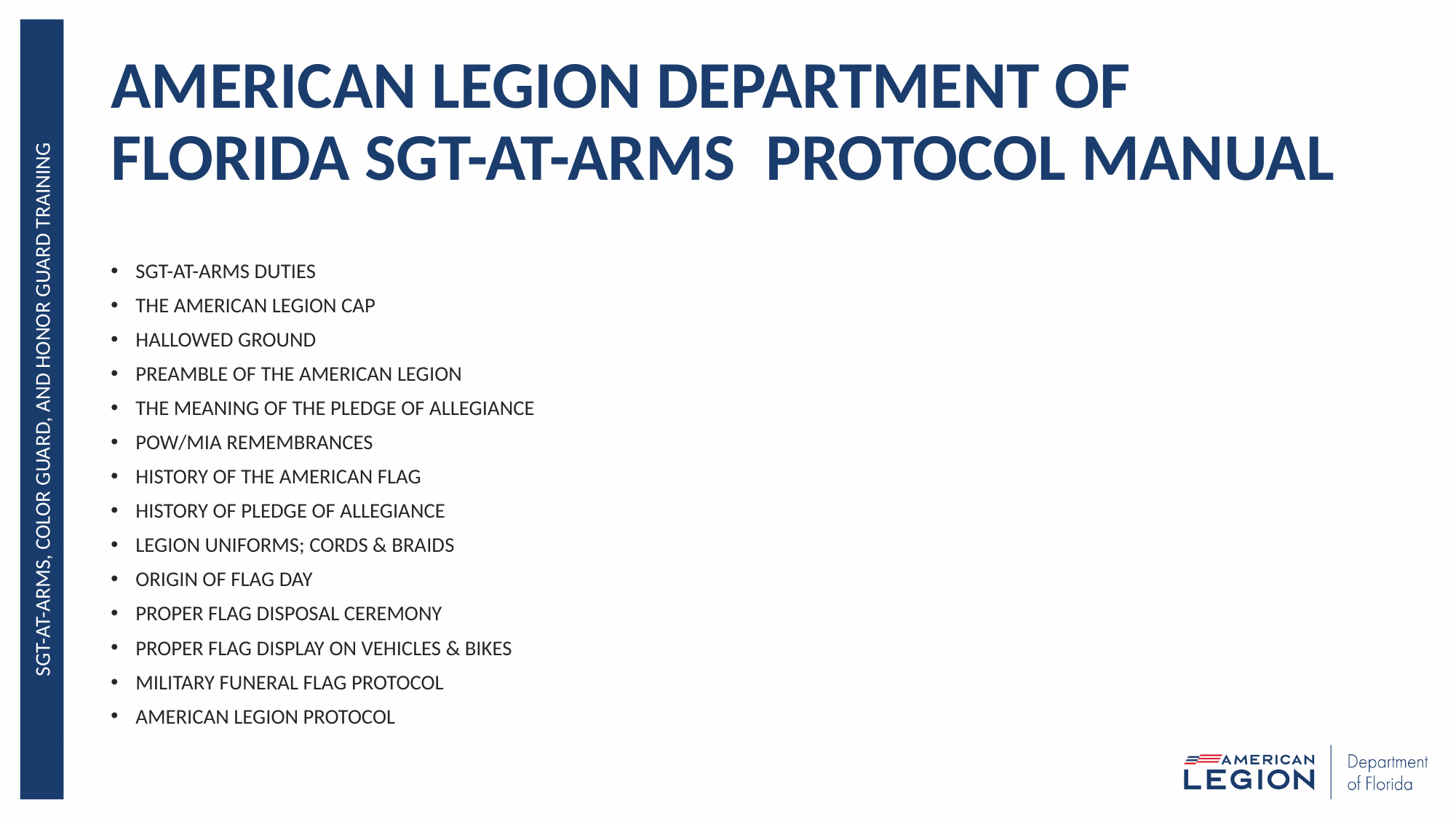

# AMERICAN LEGION DEPARTMENT OF FLORIDA SGT-AT-ARMS 	PROTOCOL MANUAL

SGT-AT-ARMS DUTIES
THE AMERICAN LEGION CAP
HALLOWED GROUND
PREAMBLE OF THE AMERICAN LEGION
THE MEANING OF THE PLEDGE OF ALLEGIANCE
POW/MIA REMEMBRANCES
HISTORY OF THE AMERICAN FLAG
HISTORY OF PLEDGE OF ALLEGIANCE
LEGION UNIFORMS; CORDS & BRAIDS
ORIGIN OF FLAG DAY
PROPER FLAG DISPOSAL CEREMONY
PROPER FLAG DISPLAY ON VEHICLES & BIKES
MILITARY FUNERAL FLAG PROTOCOL
AMERICAN LEGION PROTOCOL

Sgt-at-Arms, Color Guard, and Honor Guard Training